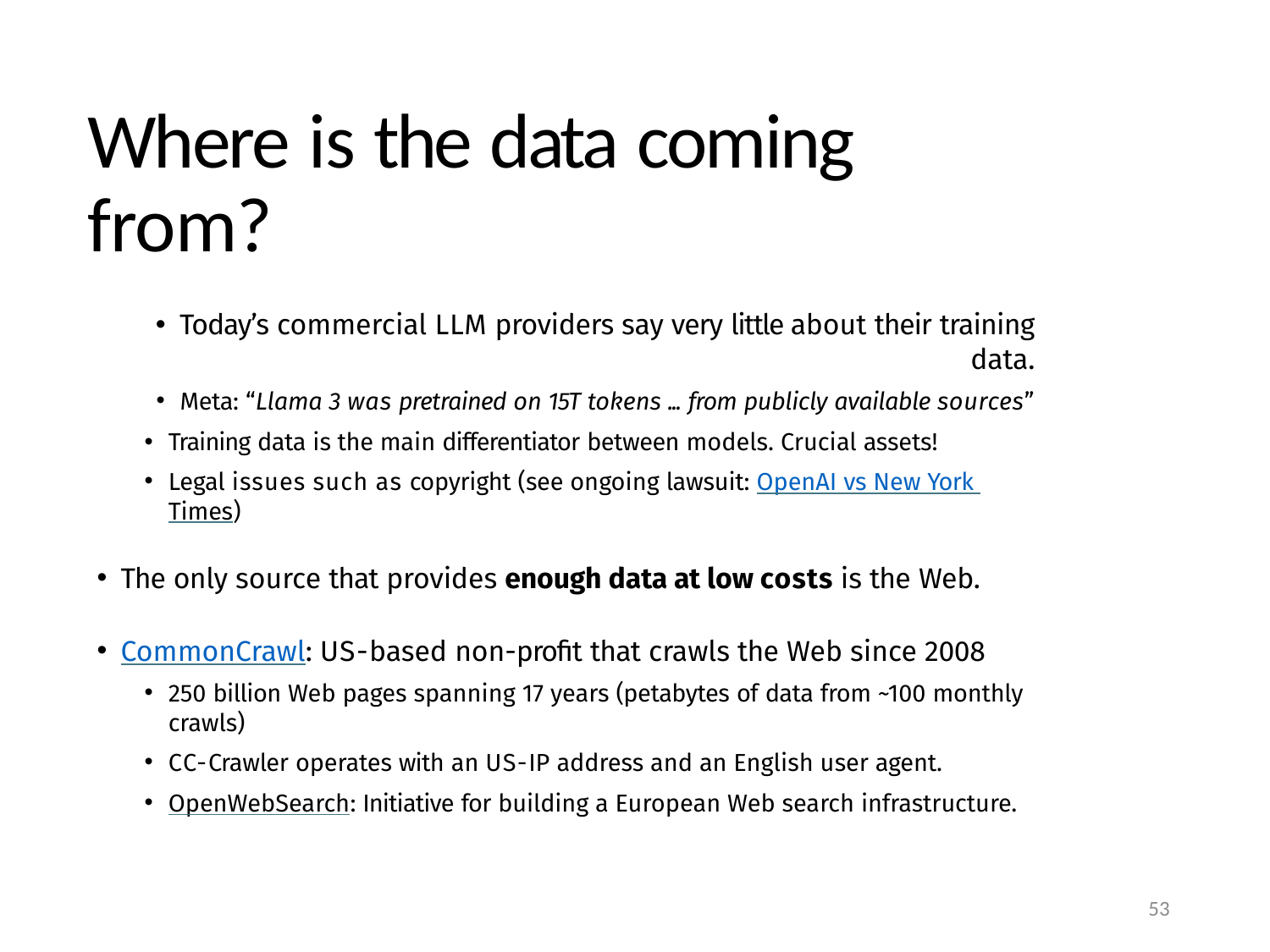

# Where is the data coming from?
Today’s commercial LLM providers say very little about their training data.
Meta: “Llama 3 was pretrained on 15T tokens ... from publicly available sources”
Training data is the main differentiator between models. Crucial assets!
Legal issues such as copyright (see ongoing lawsuit: OpenAI vs New York Times)

The only source that provides enough data at low costs is the Web.

CommonCrawl: US-based non-profit that crawls the Web since 2008
250 billion Web pages spanning 17 years (petabytes of data from ~100 monthly crawls)
CC-Crawler operates with an US-IP address and an English user agent.
OpenWebSearch: Initiative for building a European Web search infrastructure.
53